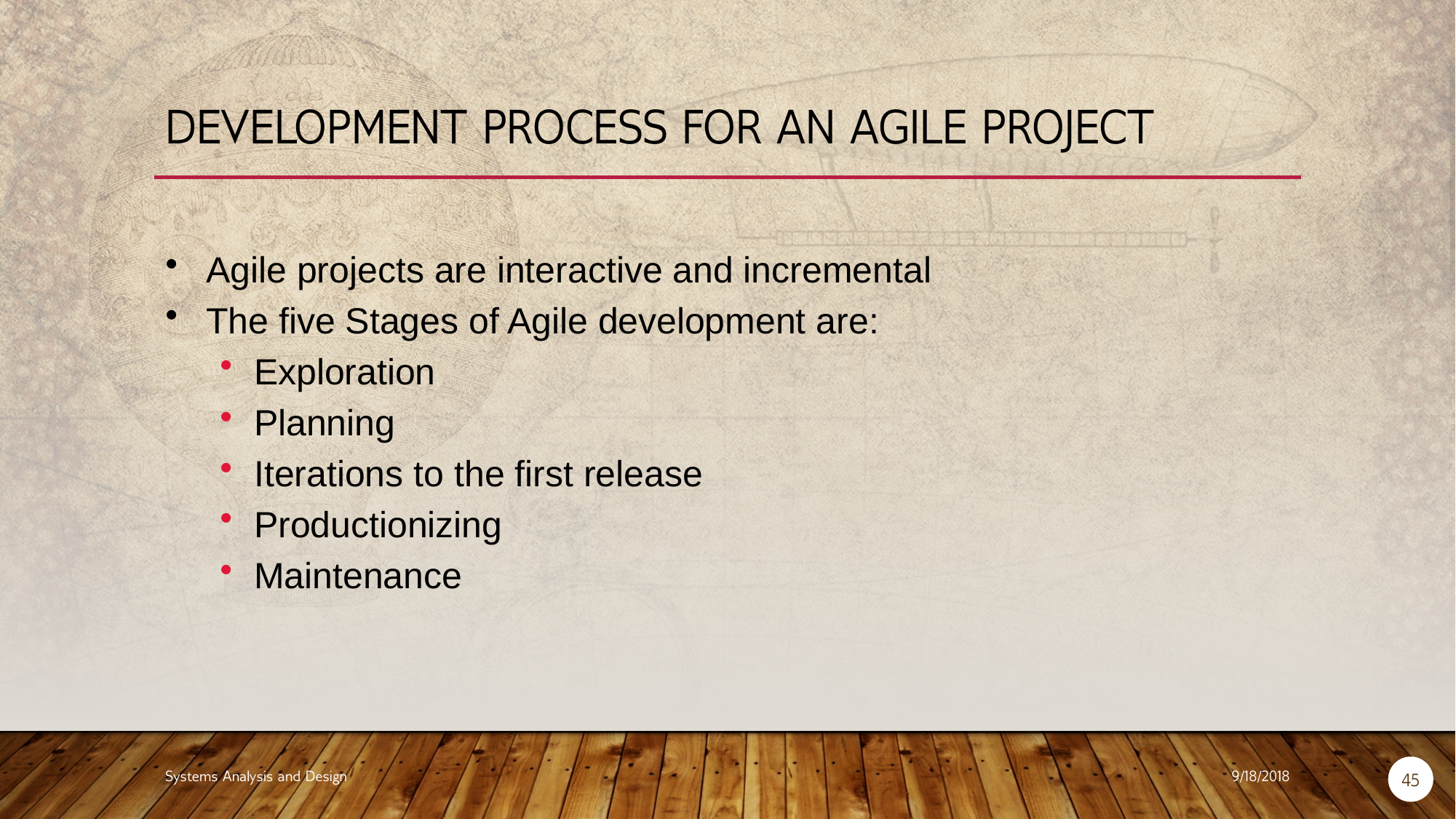

# Development Process for an Agile Project
Agile projects are interactive and incremental
The five Stages of Agile development are:
Exploration
Planning
Iterations to the first release
Productionizing
Maintenance

Systems Analysis and Design
9/18/2018
45